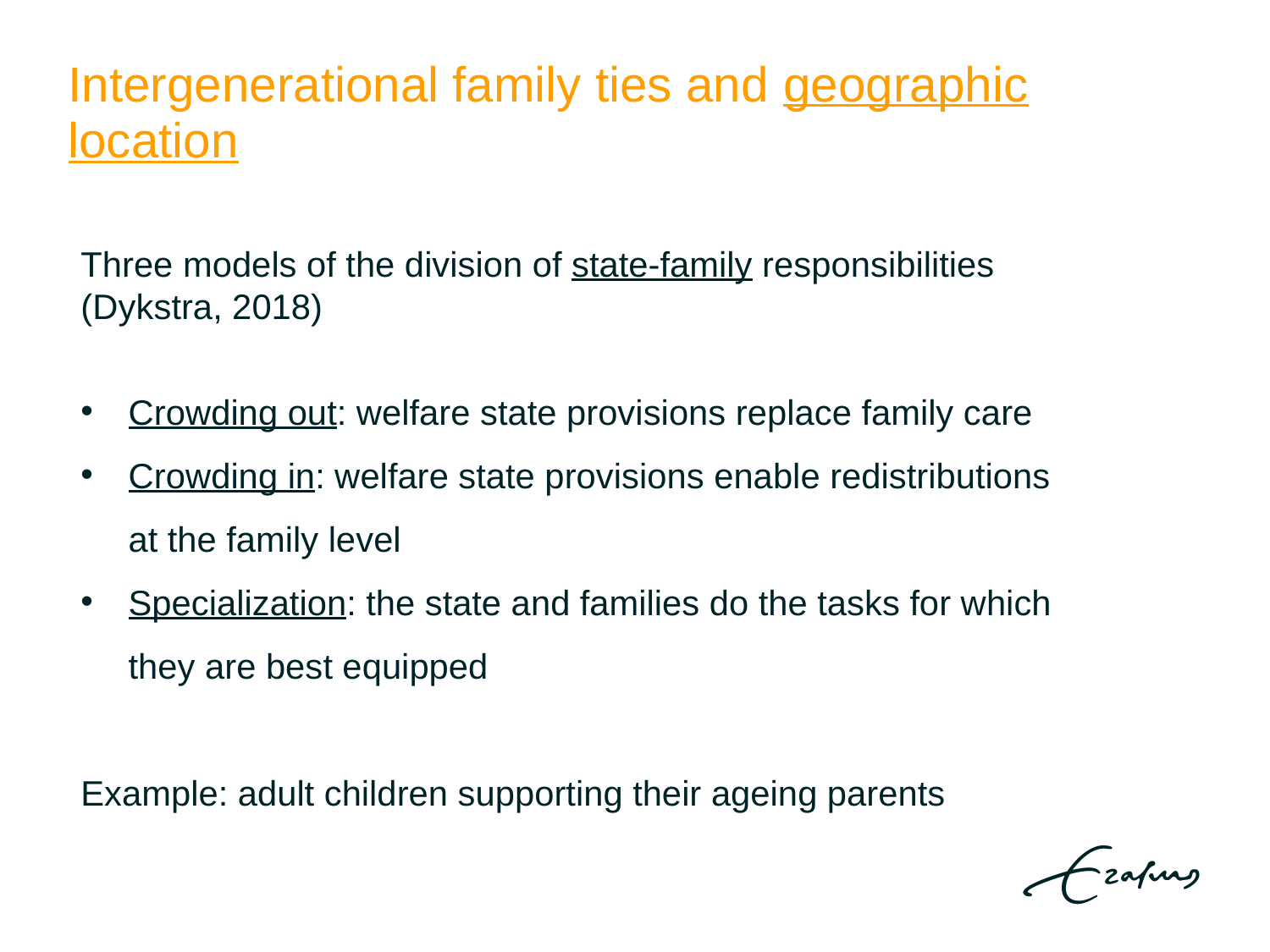

# Intergenerational family ties and geographic location
Three models of the division of state-family responsibilities (Dykstra, 2018)

Crowding out: welfare state provisions replace family care
Crowding in: welfare state provisions enable redistributions at the family level
Specialization: the state and families do the tasks for which they are best equipped

Example: adult children supporting their ageing parents